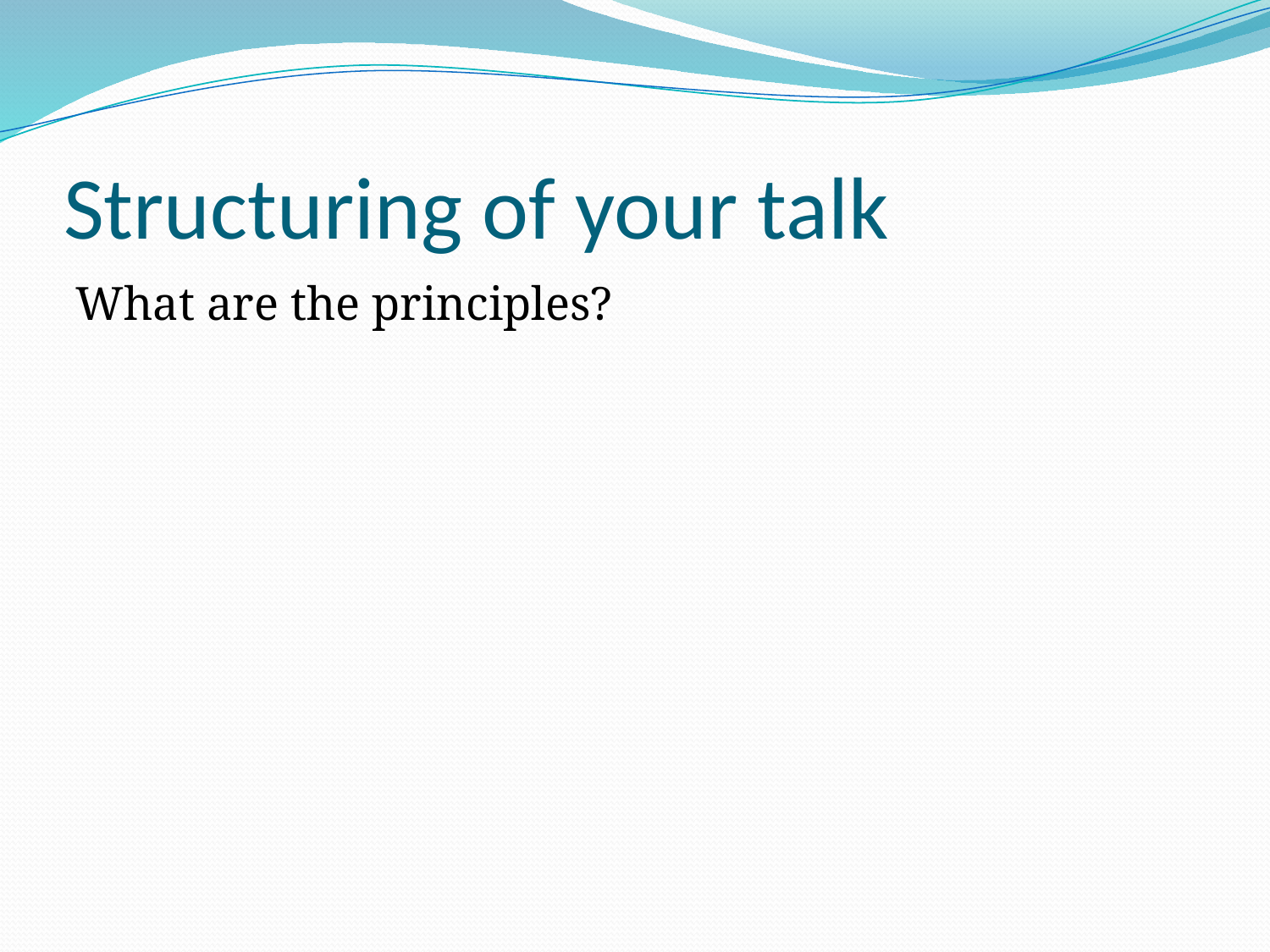

# Structuring of your talk
What are the principles?